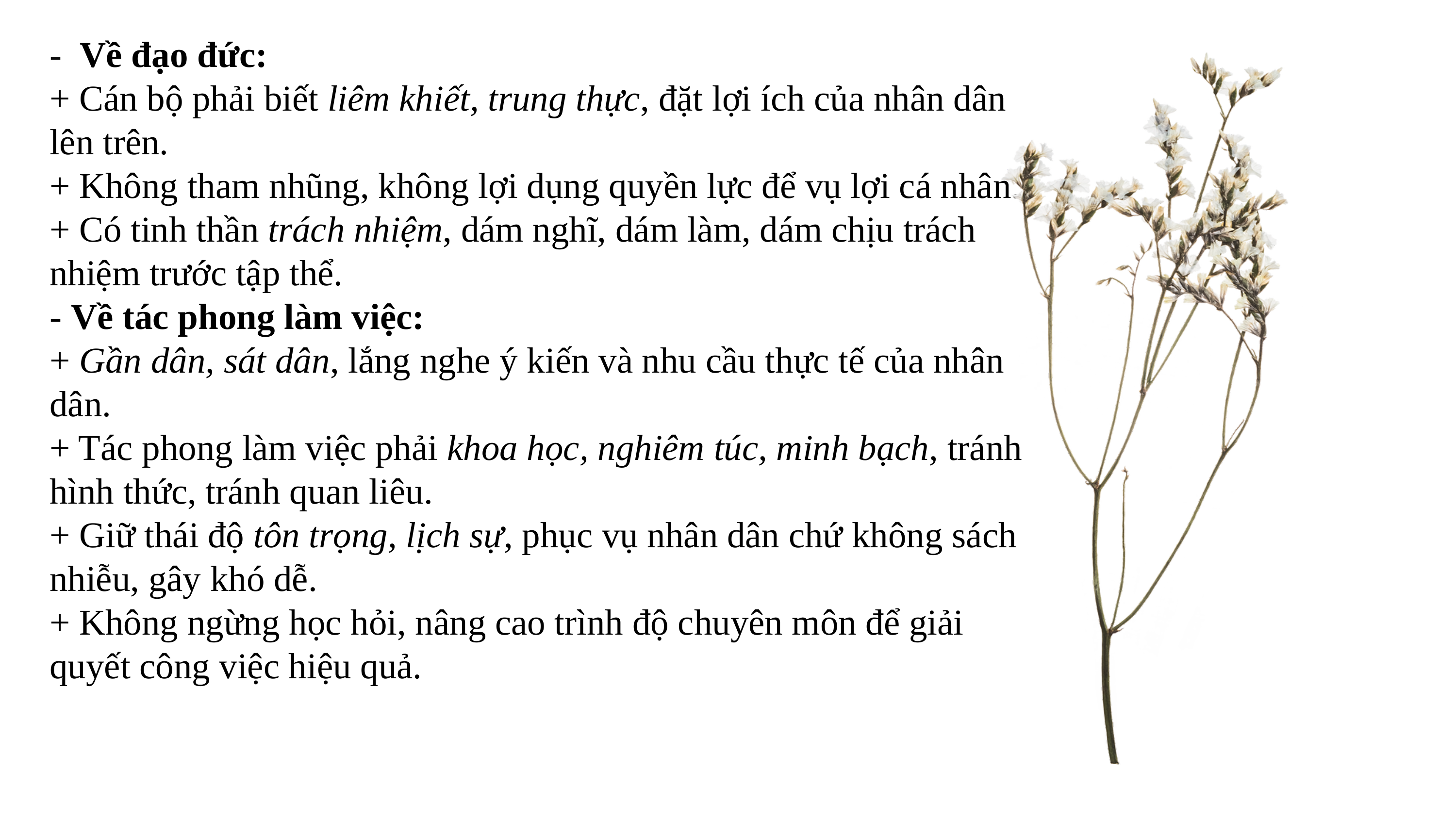

-  Về đạo đức:
+ Cán bộ phải biết liêm khiết, trung thực, đặt lợi ích của nhân dân lên trên.
+ Không tham nhũng, không lợi dụng quyền lực để vụ lợi cá nhân.
+ Có tinh thần trách nhiệm, dám nghĩ, dám làm, dám chịu trách nhiệm trước tập thể.
- Về tác phong làm việc:
+ Gần dân, sát dân, lắng nghe ý kiến và nhu cầu thực tế của nhân dân.
+ Tác phong làm việc phải khoa học, nghiêm túc, minh bạch, tránh hình thức, tránh quan liêu.
+ Giữ thái độ tôn trọng, lịch sự, phục vụ nhân dân chứ không sách nhiễu, gây khó dễ.
+ Không ngừng học hỏi, nâng cao trình độ chuyên môn để giải quyết công việc hiệu quả.